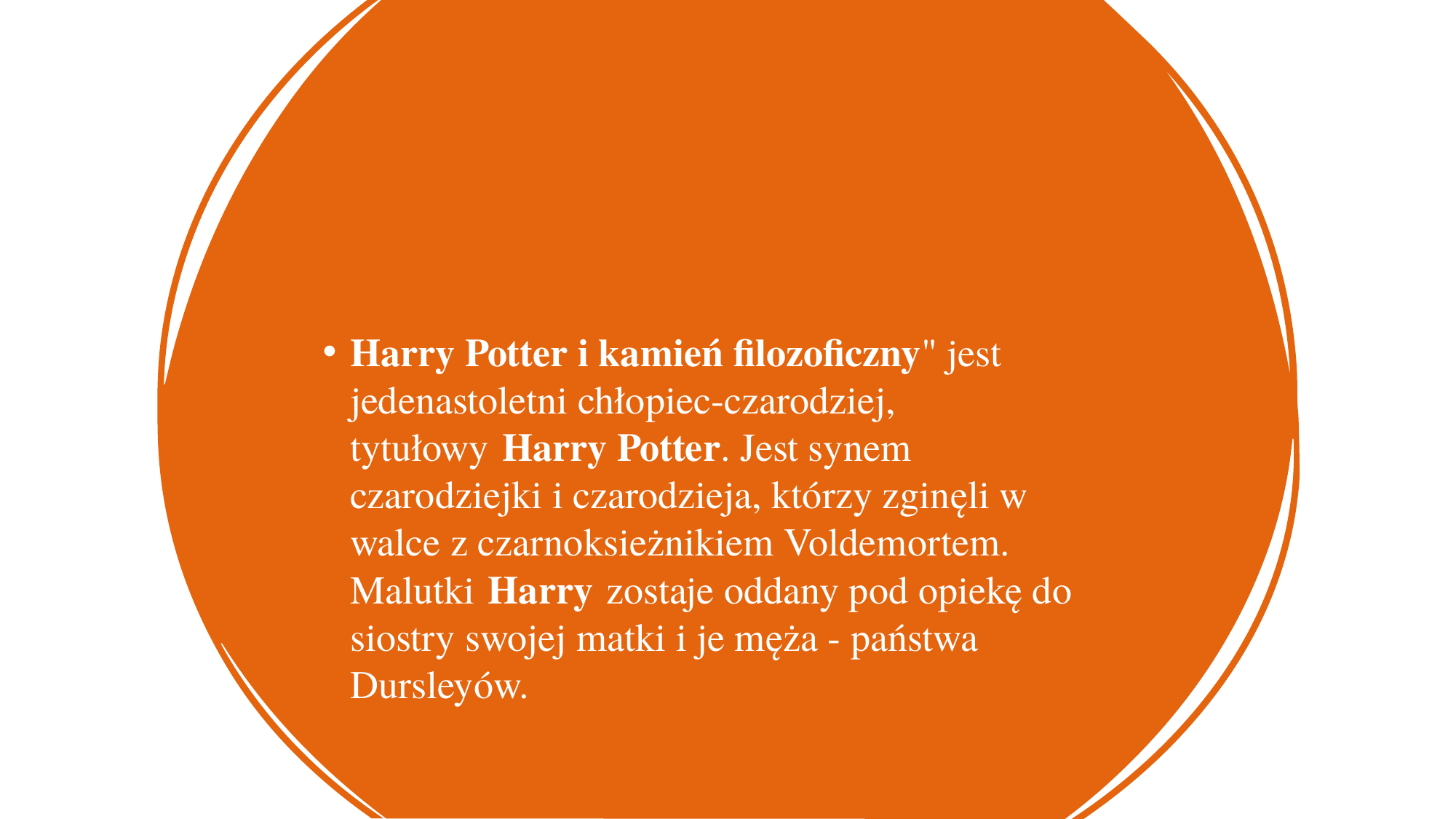

#
Harry Potter i kamień filozoficzny" jest jedenastoletni chłopiec-czarodziej, tytułowy Harry Potter. Jest synem czarodziejki i czarodzieja, którzy zginęli w walce z czarnoksieżnikiem Voldemortem. Malutki Harry zostaje oddany pod opiekę do siostry swojej matki i je męża - państwa Dursleyów.